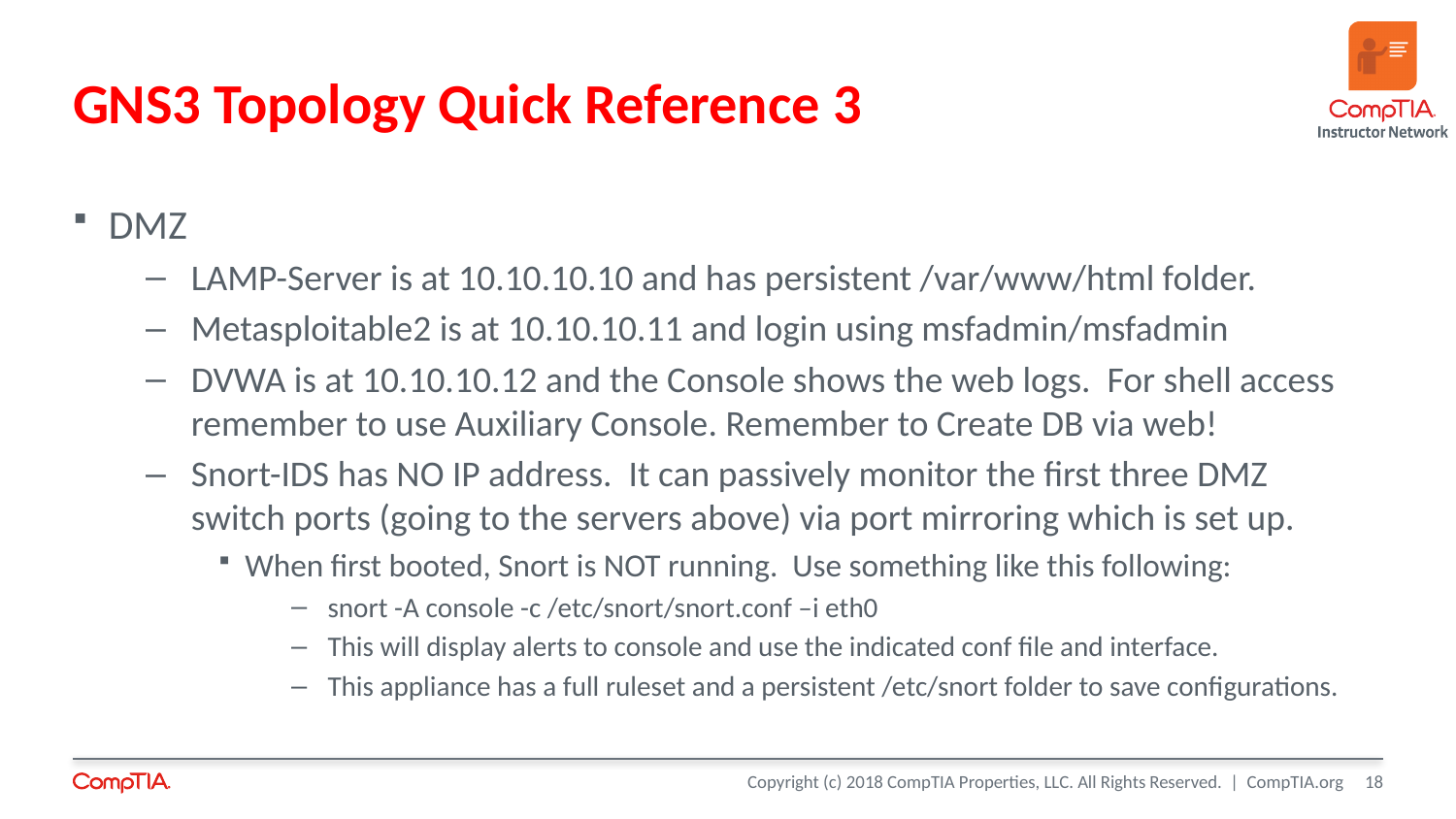

# GNS3 Topology Quick Reference 3
DMZ
LAMP-Server is at 10.10.10.10 and has persistent /var/www/html folder.
Metasploitable2 is at 10.10.10.11 and login using msfadmin/msfadmin
DVWA is at 10.10.10.12 and the Console shows the web logs.  For shell access remember to use Auxiliary Console. Remember to Create DB via web!
Snort-IDS has NO IP address.  It can passively monitor the first three DMZ switch ports (going to the servers above) via port mirroring which is set up.
When first booted, Snort is NOT running.  Use something like this following:
snort -A console -c /etc/snort/snort.conf –i eth0
This will display alerts to console and use the indicated conf file and interface.
This appliance has a full ruleset and a persistent /etc/snort folder to save configurations.
18